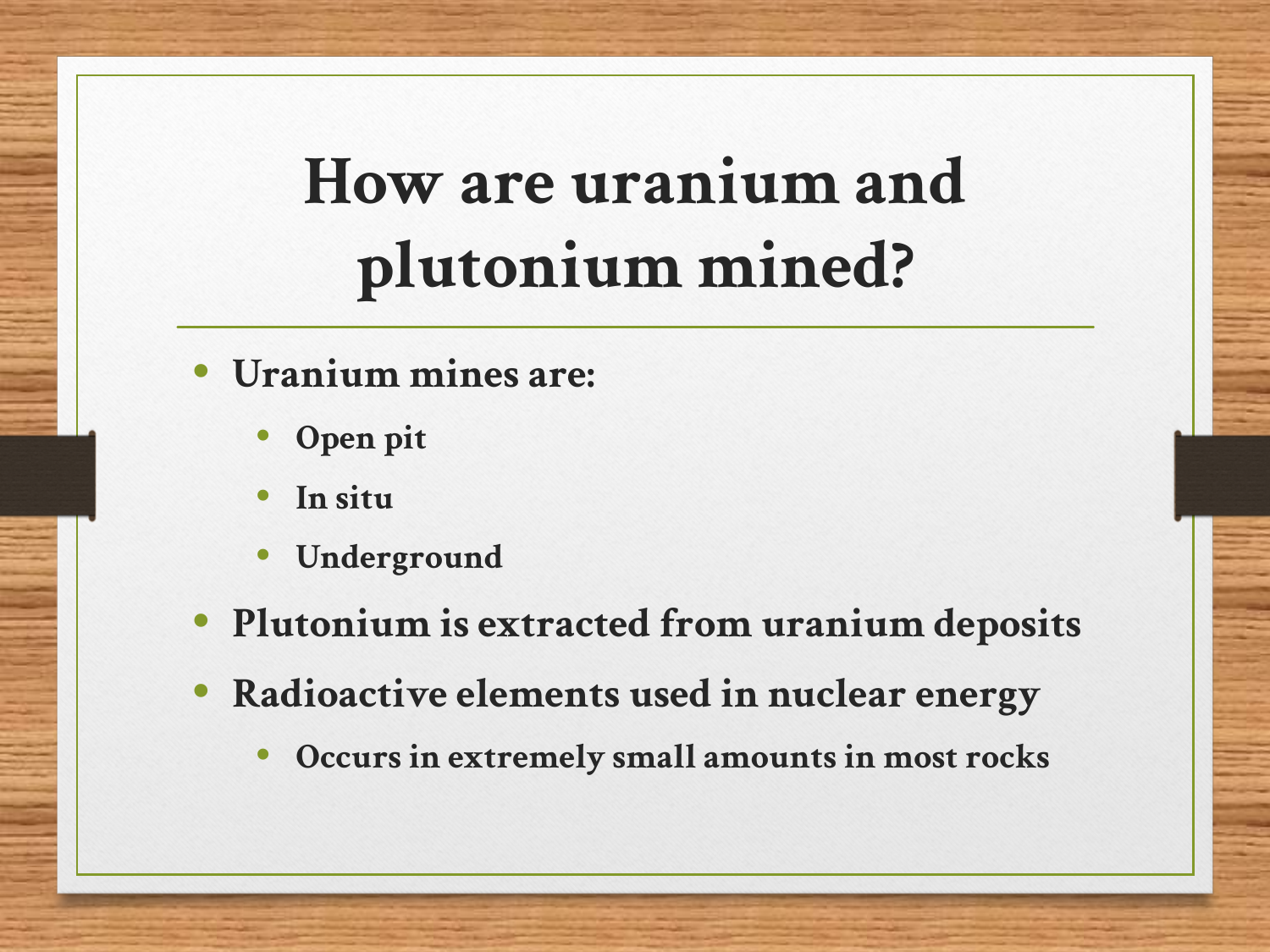

# How are uranium and plutonium mined?
Uranium mines are:
Open pit
In situ
Underground
Plutonium is extracted from uranium deposits
Radioactive elements used in nuclear energy
Occurs in extremely small amounts in most rocks